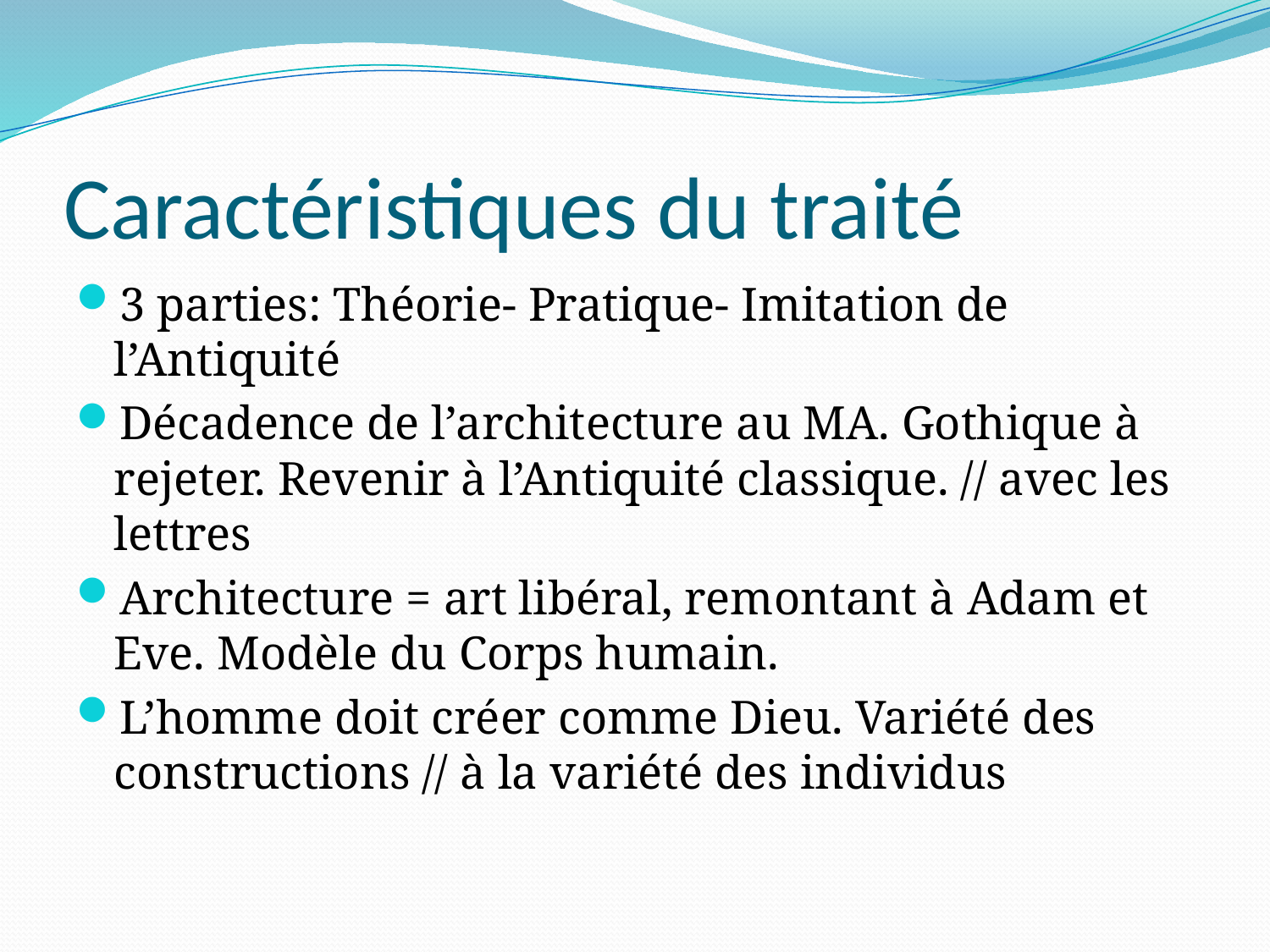

# Caractéristiques du traité
3 parties: Théorie- Pratique- Imitation de l’Antiquité
Décadence de l’architecture au MA. Gothique à rejeter. Revenir à l’Antiquité classique. // avec les lettres
Architecture = art libéral, remontant à Adam et Eve. Modèle du Corps humain.
L’homme doit créer comme Dieu. Variété des constructions // à la variété des individus